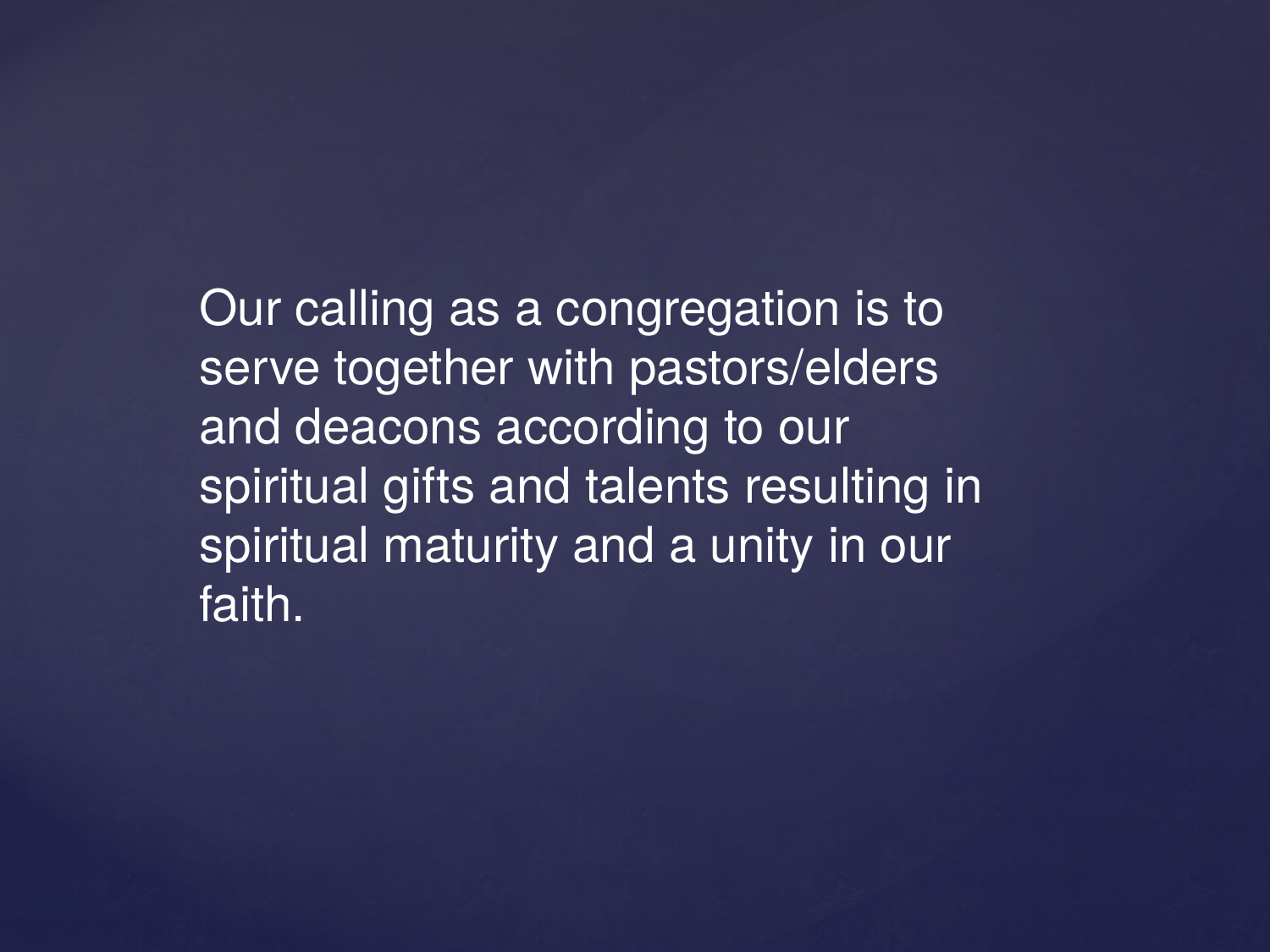

Our calling as a congregation is to serve together with pastors/elders and deacons according to our spiritual gifts and talents resulting in spiritual maturity and a unity in our faith.